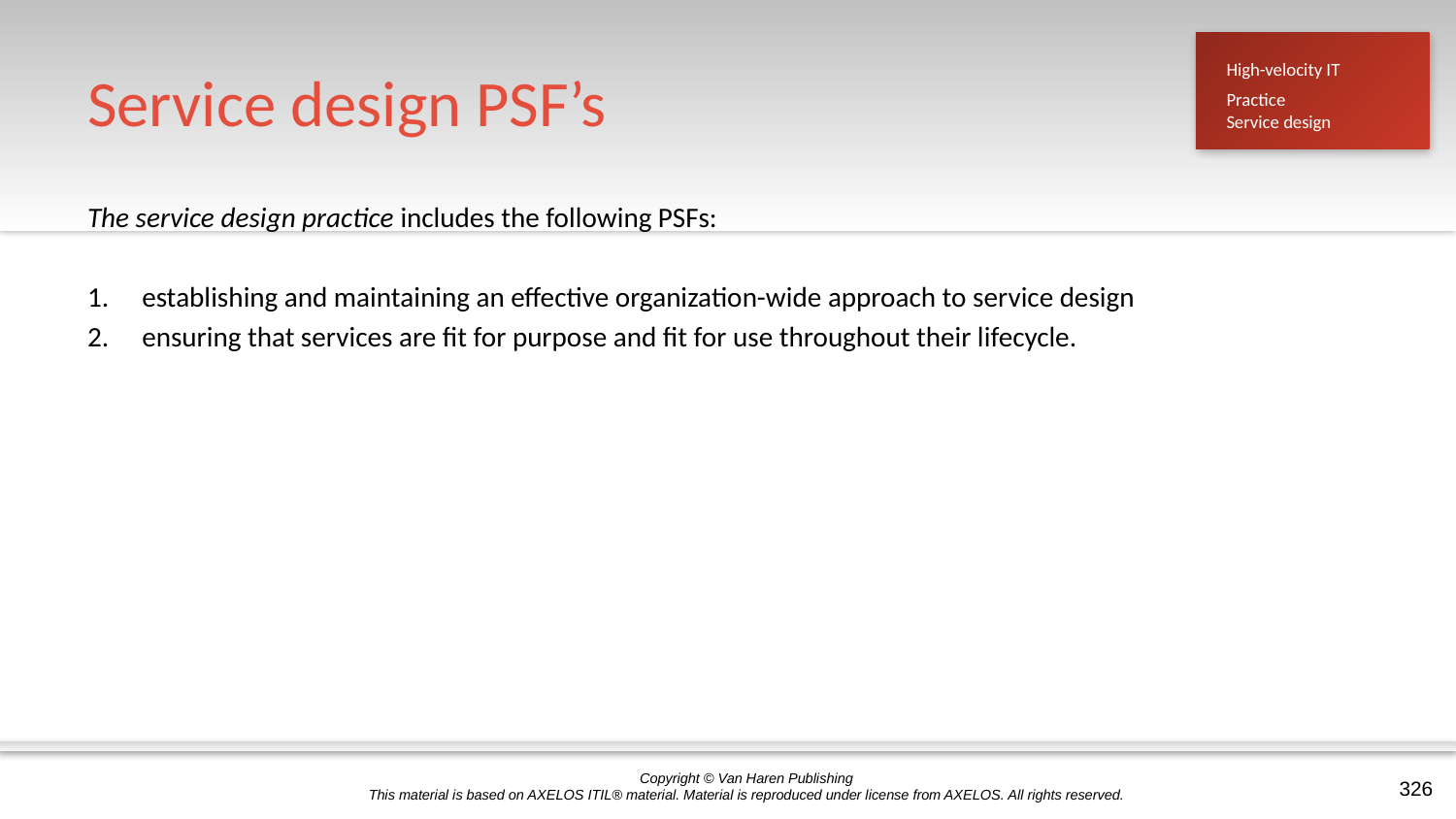

# Service design PSF’s
High-velocity IT
Practice
Service design
The service design practice includes the following PSFs:

establishing and maintaining an effective organization-wide approach to service design
ensuring that services are fit for purpose and fit for use throughout their lifecycle.